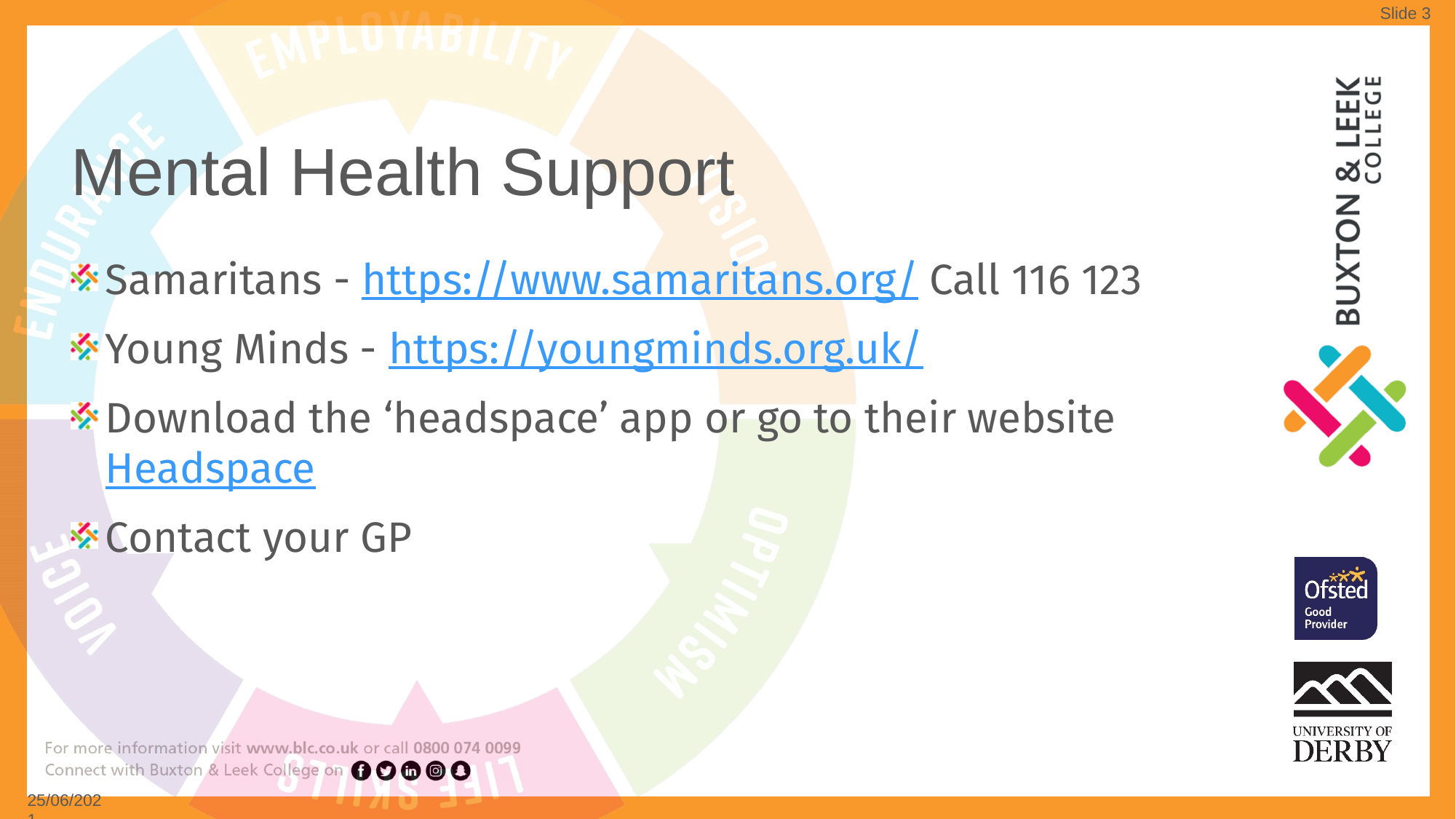

Slide 3
# Mental Health Support
Samaritans - https://www.samaritans.org/ Call 116 123
Young Minds - https://youngminds.org.uk/
Download the ‘headspace’ app or go to their website Headspace
Contact your GP

25/06/2021